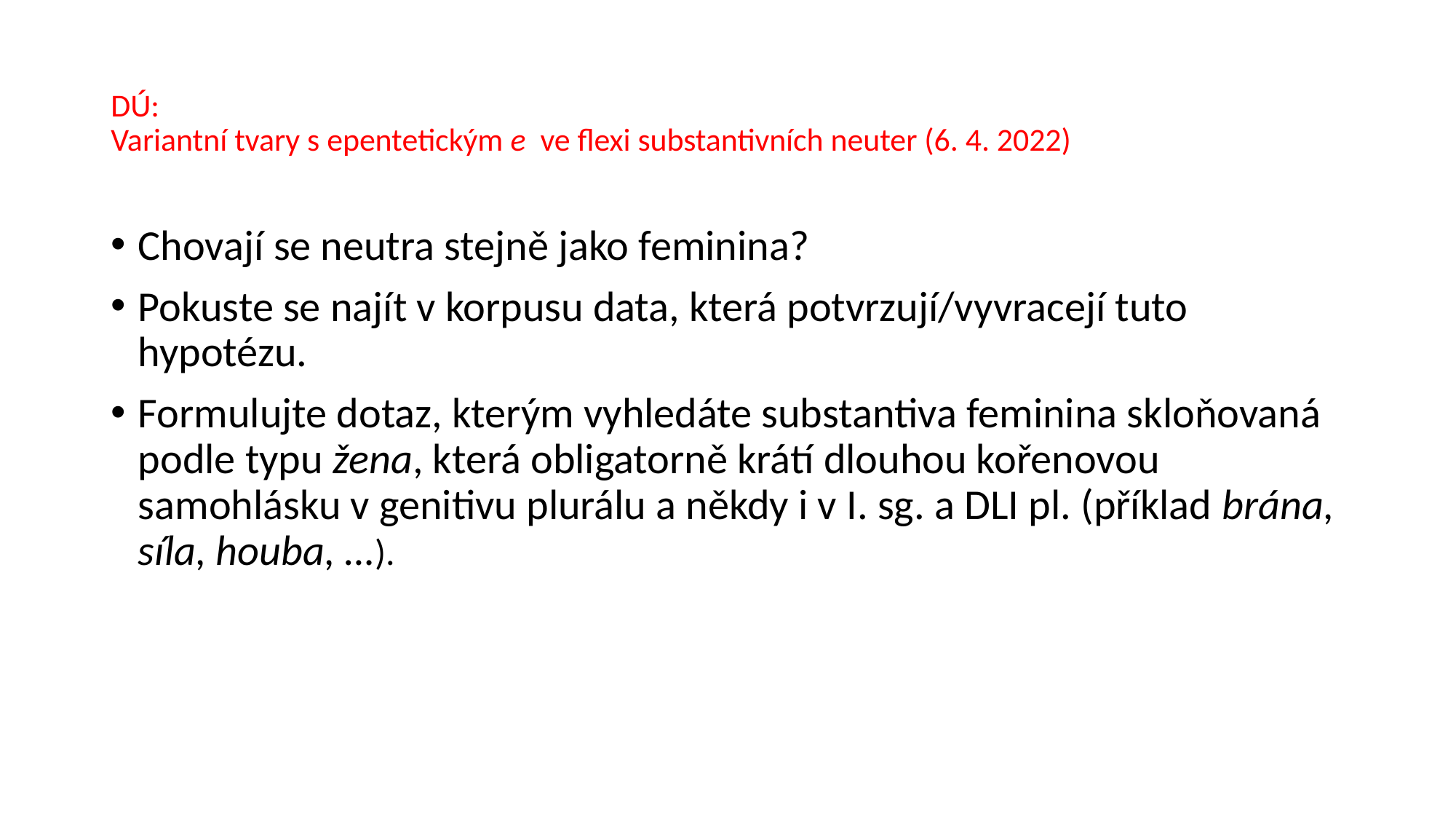

# DÚ: Variantní tvary s epentetickým e  ve flexi substantivních neuter (6. 4. 2022)
Chovají se neutra stejně jako feminina?
Pokuste se najít v korpusu data, která potvrzují/vyvracejí tuto hypotézu.
Formulujte dotaz, kterým vyhledáte substantiva feminina skloňovaná podle typu žena, která obligatorně krátí dlouhou kořenovou samohlásku v genitivu plurálu a někdy i v I. sg. a DLI pl. (příklad brána, síla, houba, …).